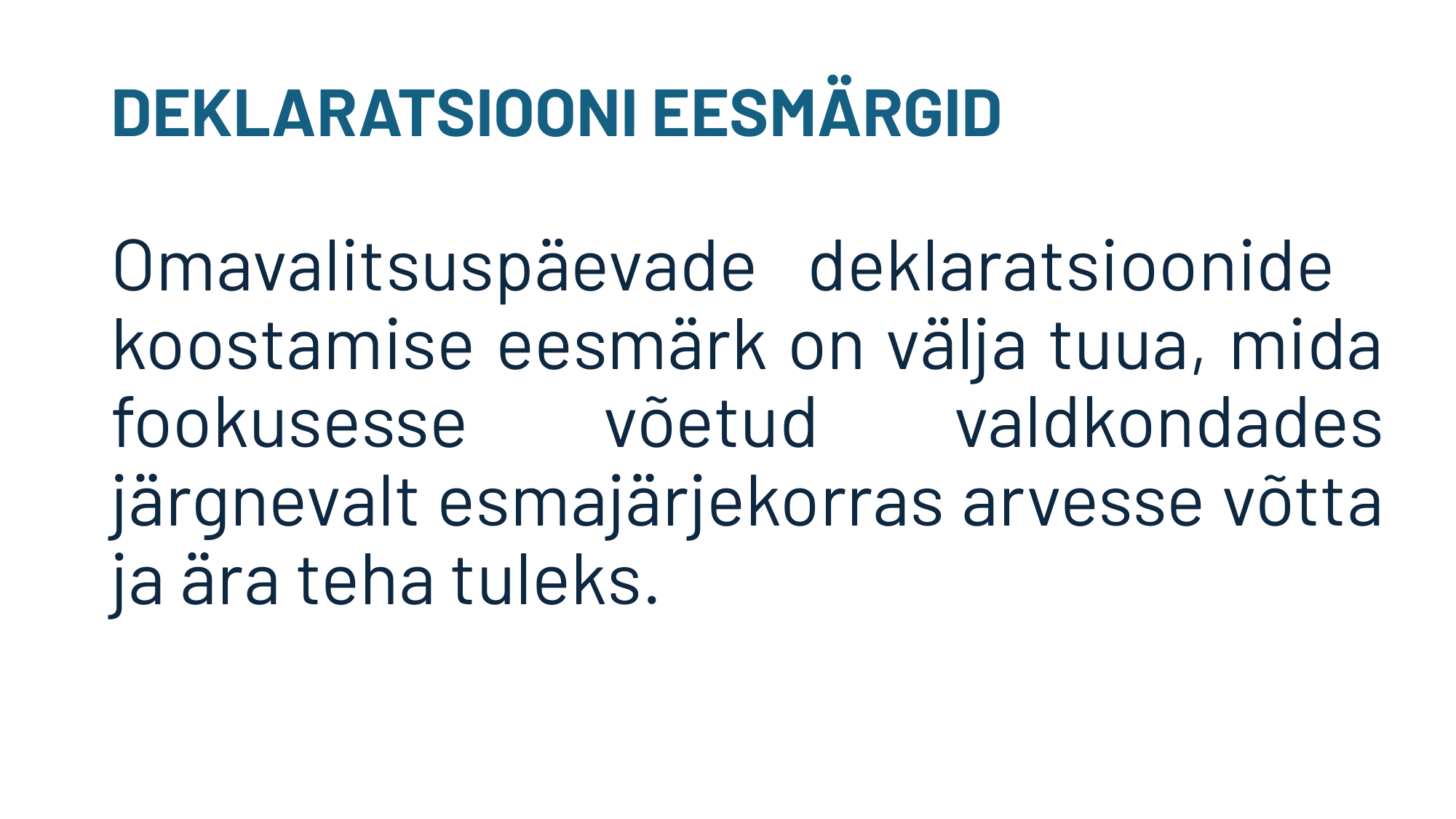

# DEKLARATSIOONI EESMÄRGID

Omavalitsuspäevade deklaratsioonide  koostamise eesmärk on välja tuua, mida fookusesse võetud valdkondades järgnevalt esmajärjekorras arvesse võtta ja ära teha tuleks.